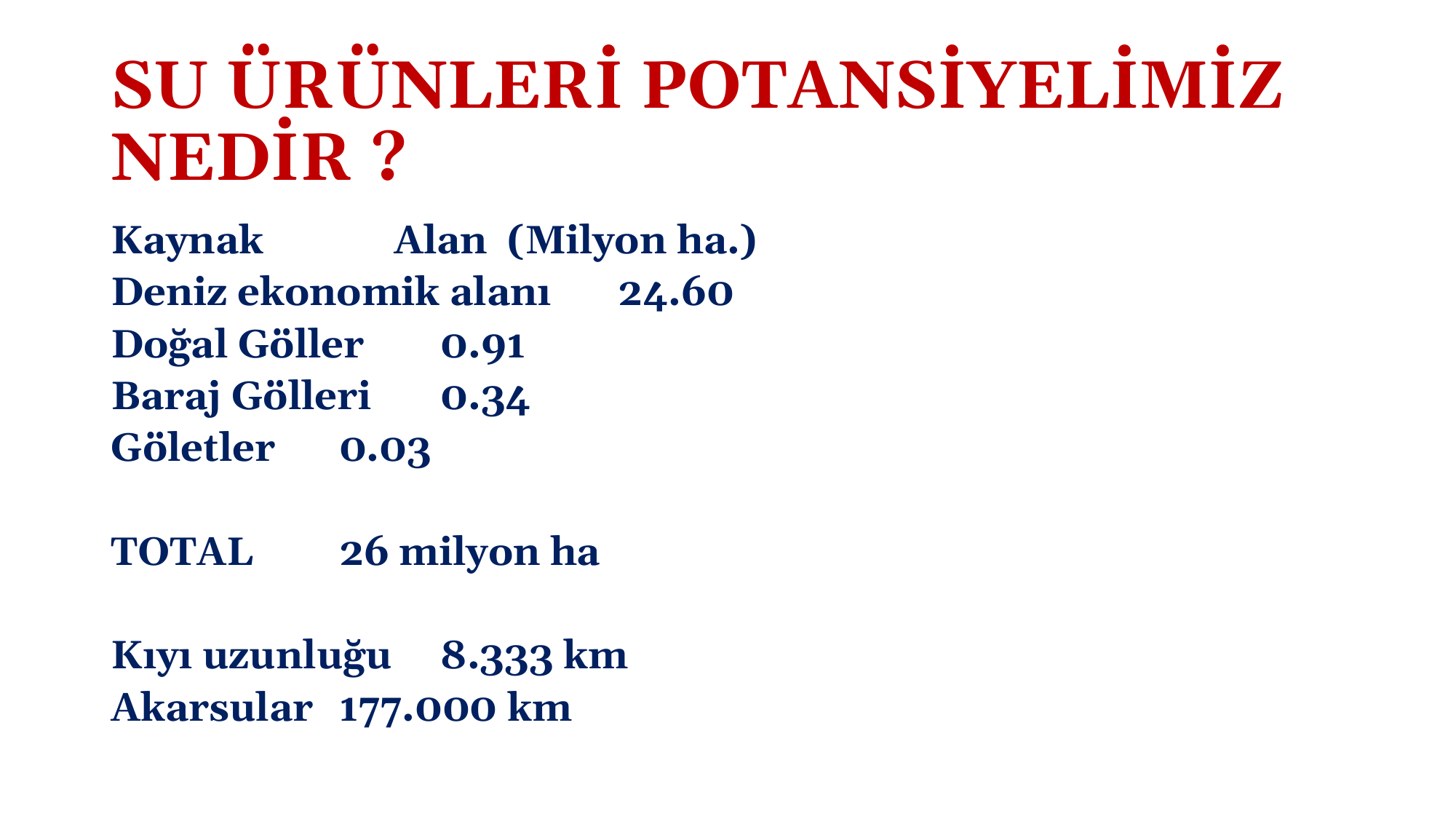

# SU ÜRÜNLERİ POTANSİYELİMİZ NEDİR ?
Kaynak			        Alan  (Milyon ha.)
Deniz ekonomik alanı  	24.60
Doğal Göller			0.91
Baraj Gölleri			0.34
Göletler				0.03

TOTAL				26 milyon ha

Kıyı uzunluğu			8.333 km
Akarsular			177.000 km